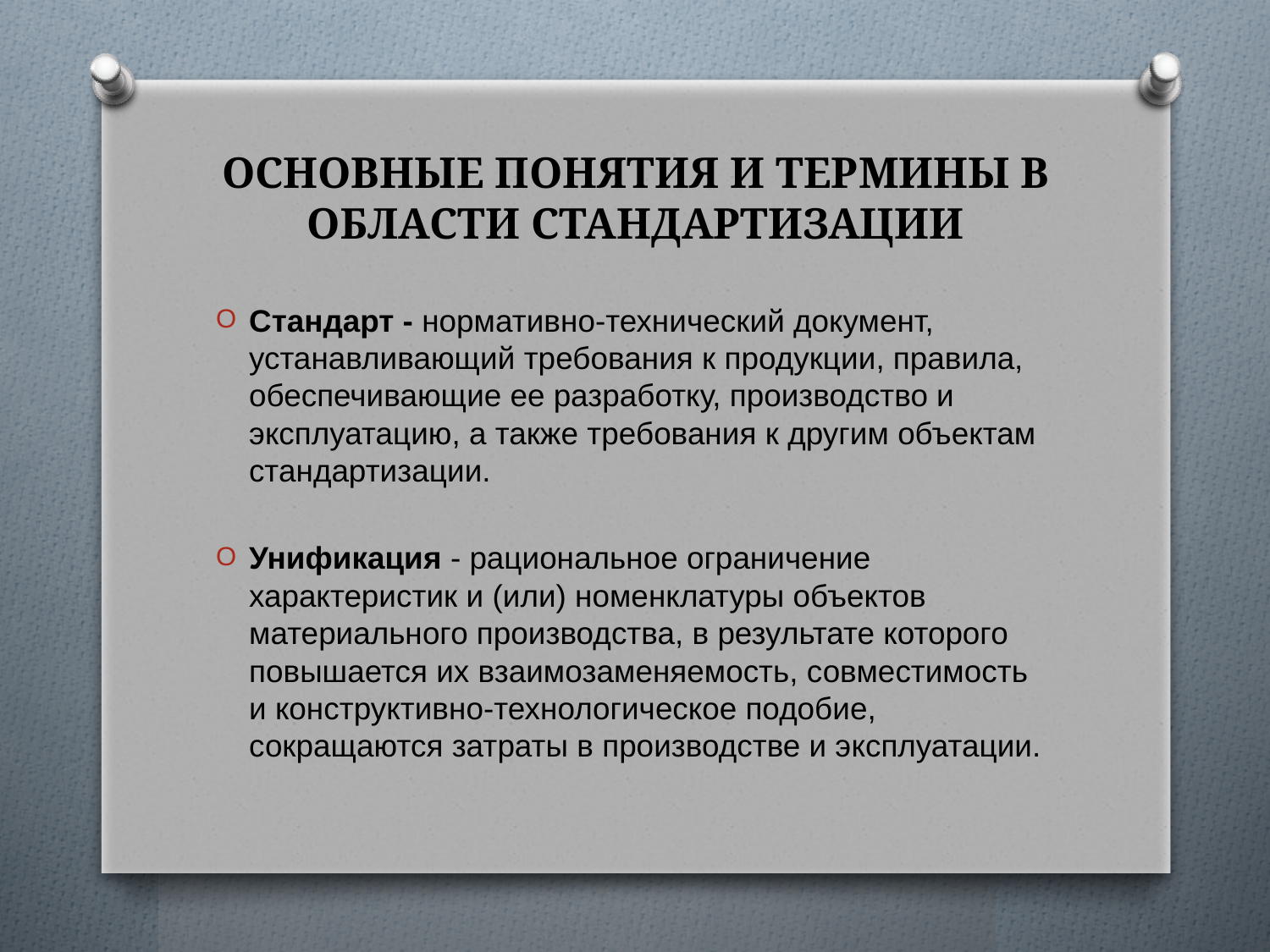

# ОСНОВНЫЕ ПОНЯТИЯ И ТЕРМИНЫ В ОБЛАСТИ СТАНДАРТИЗАЦИИ
Стандарт - нормативно-технический документ, устанавливающий требования к продукции, правила, обеспечивающие ее разработку, производство и эксплуатацию, а также требования к другим объектам стандартизации.

Унификация - рациональное ограничение характеристик и (или) номенклатуры объектов материального производства, в результате которого повышается их взаимозаменяемость, совместимость и конструктивно-технологическое подобие, сокращаются затраты в производстве и эксплуатации.